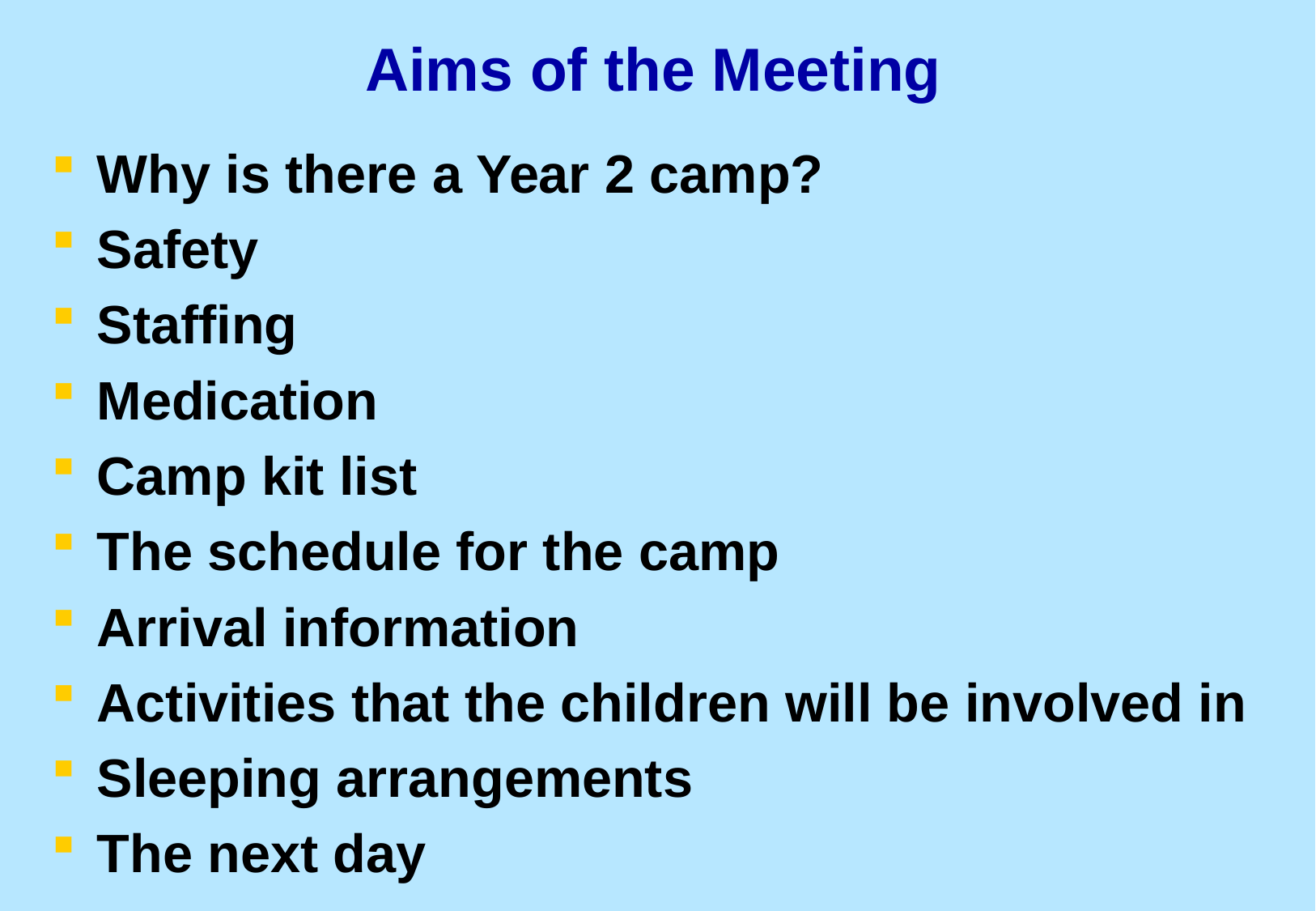

# Aims of the Meeting
Why is there a Year 2 camp?
Safety
Staffing
Medication
Camp kit list
The schedule for the camp
Arrival information
Activities that the children will be involved in
Sleeping arrangements
The next day